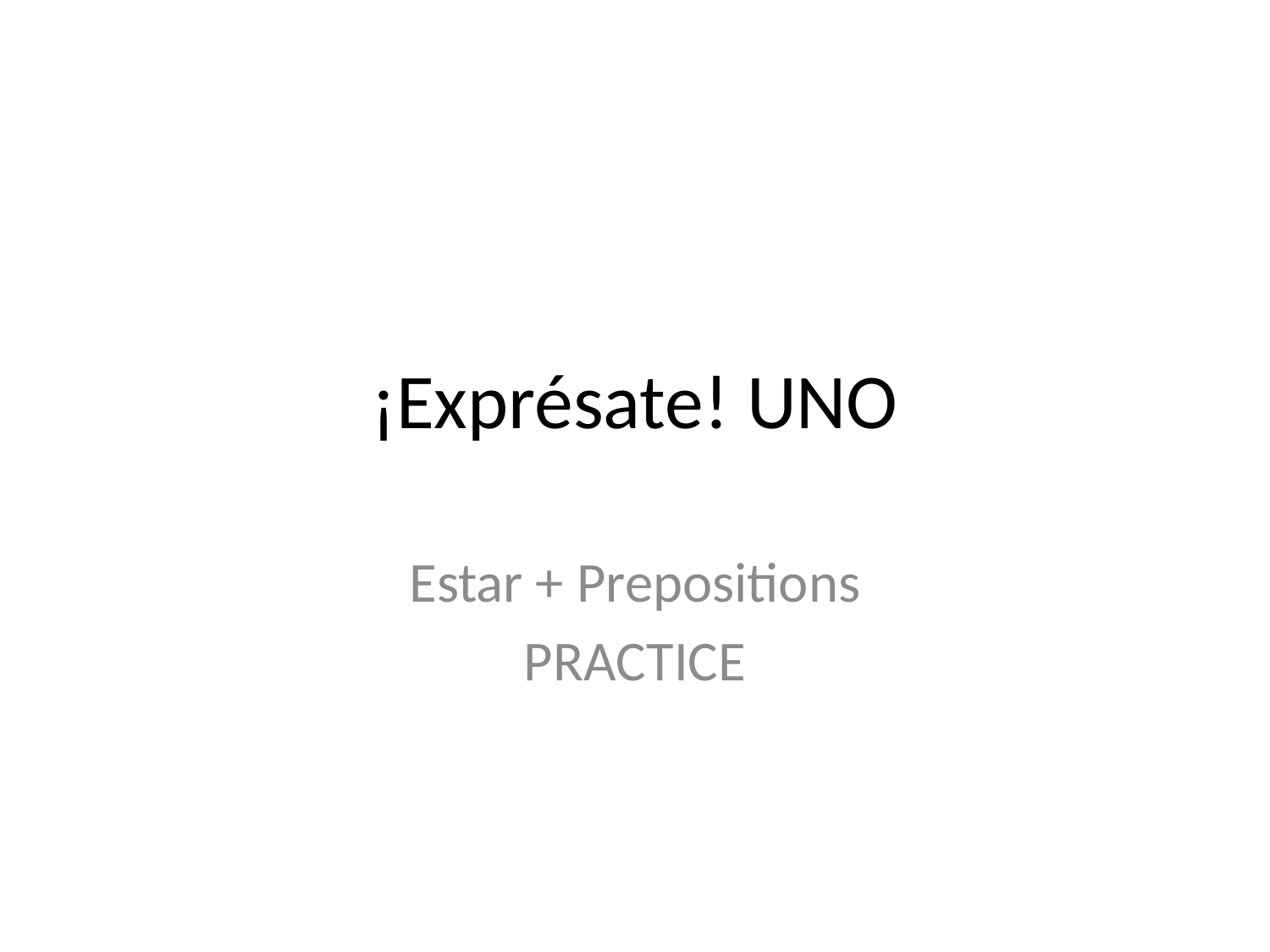

# ¡Exprésate! UNO
Estar + Prepositions
PRACTICE